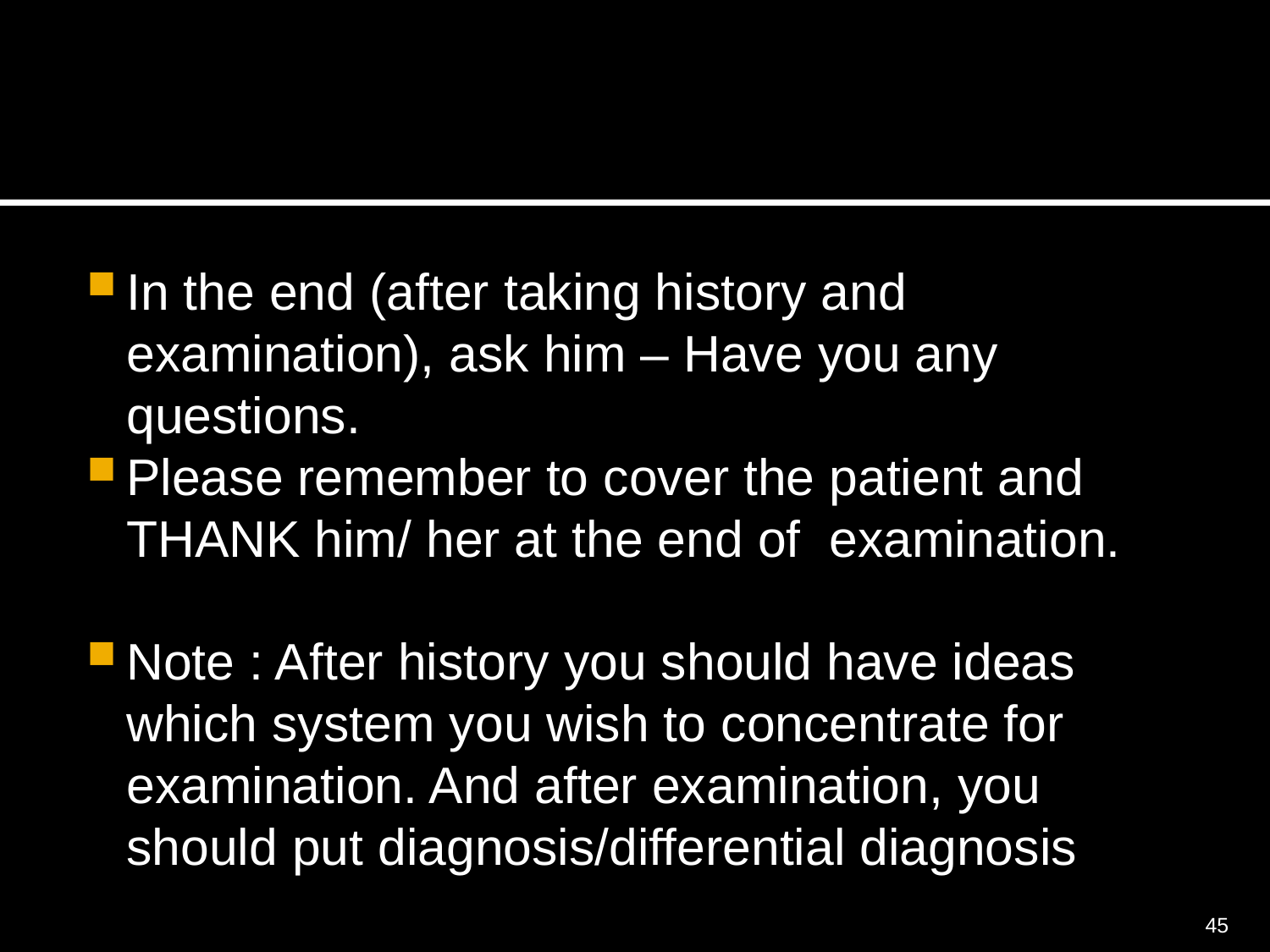

In the end (after taking history and examination), ask him – Have you any questions.
Please remember to cover the patient and THANK him/ her at the end of  examination.

Note : After history you should have ideas which system you wish to concentrate for examination. And after examination, you should put diagnosis/differential diagnosis
45